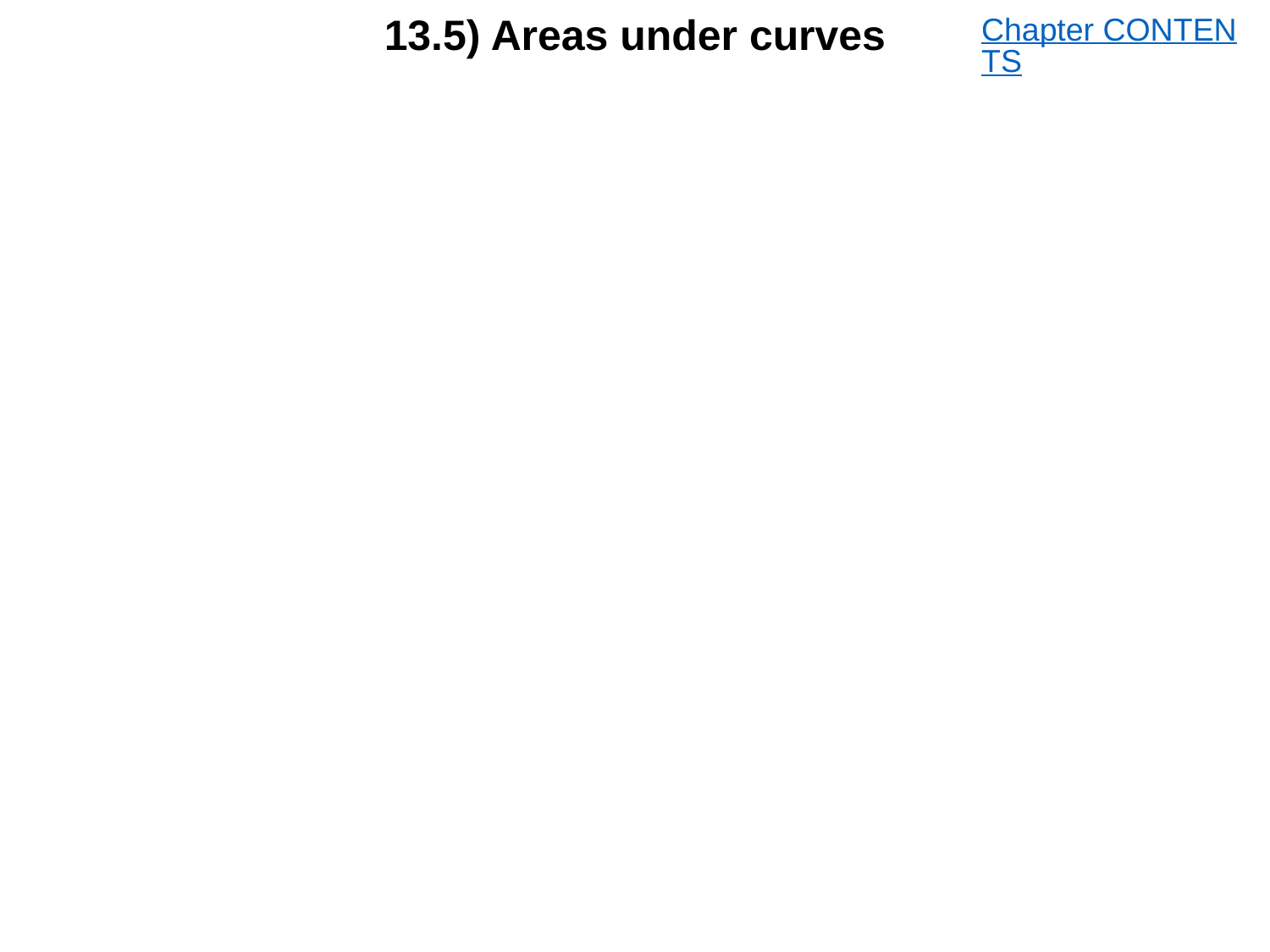

# 13.5) Areas under curves
Chapter CONTENTS